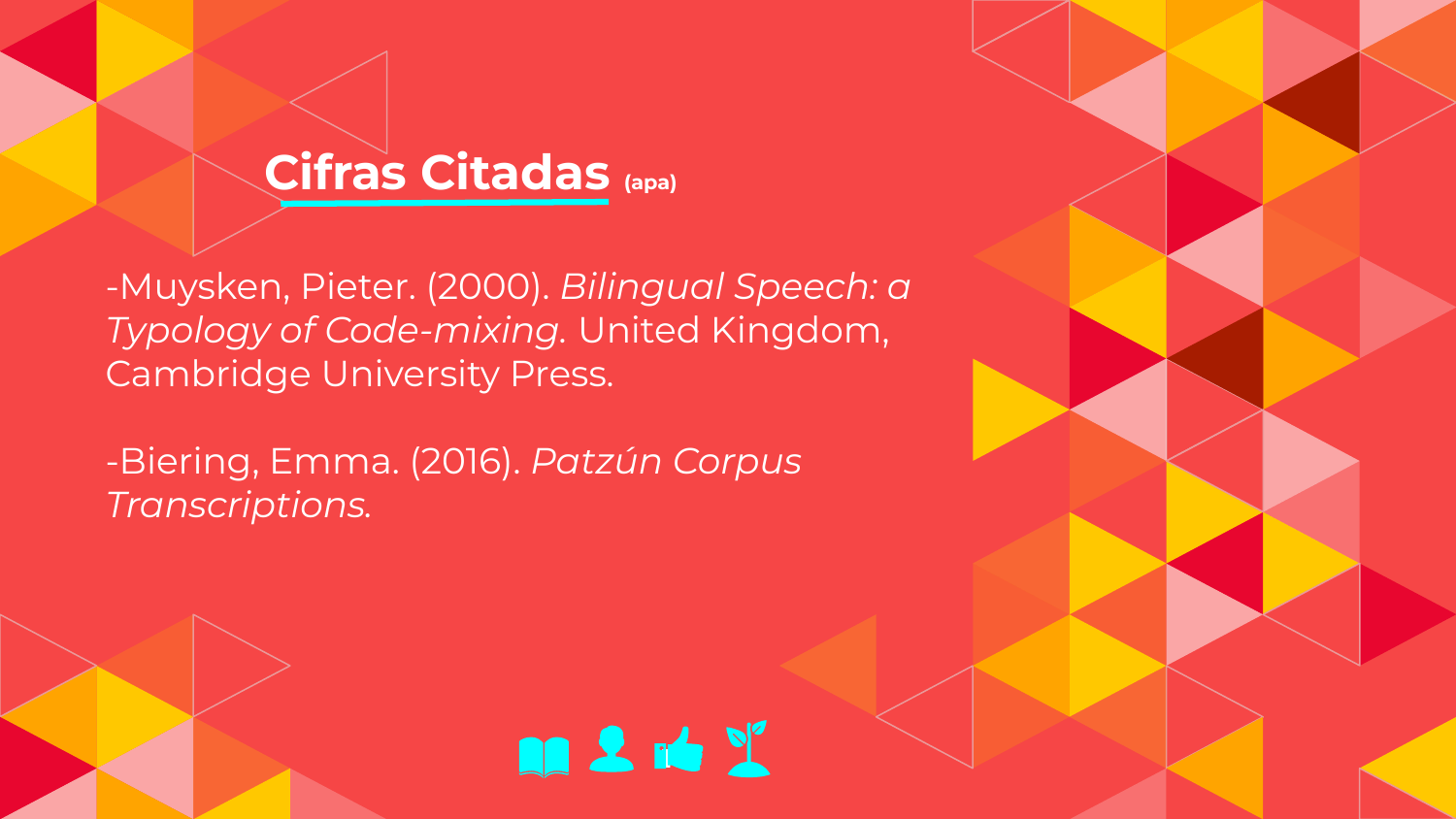

# Cifras Citadas (apa)
-Muysken, Pieter. (2000). Bilingual Speech: a Typology of Code-mixing. United Kingdom, Cambridge University Press.

-Biering, Emma. (2016). Patzún Corpus Transcriptions.

17